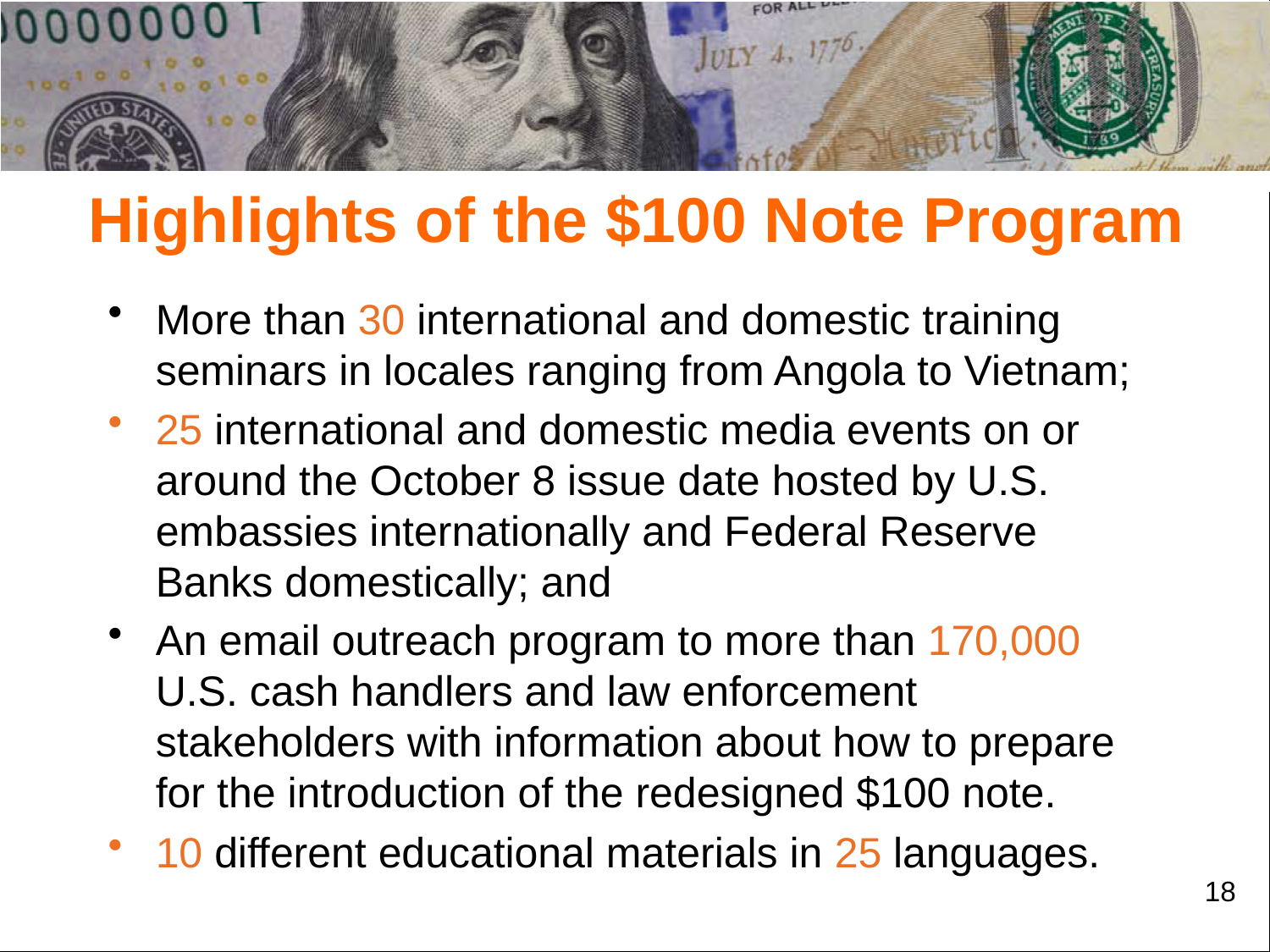

# Highlights of the $100 Note Program
More than 30 international and domestic training seminars in locales ranging from Angola to Vietnam;
25 international and domestic media events on or around the October 8 issue date hosted by U.S. embassies internationally and Federal Reserve Banks domestically; and
An email outreach program to more than 170,000 U.S. cash handlers and law enforcement stakeholders with information about how to prepare for the introduction of the redesigned $100 note.
10 different educational materials in 25 languages.
18